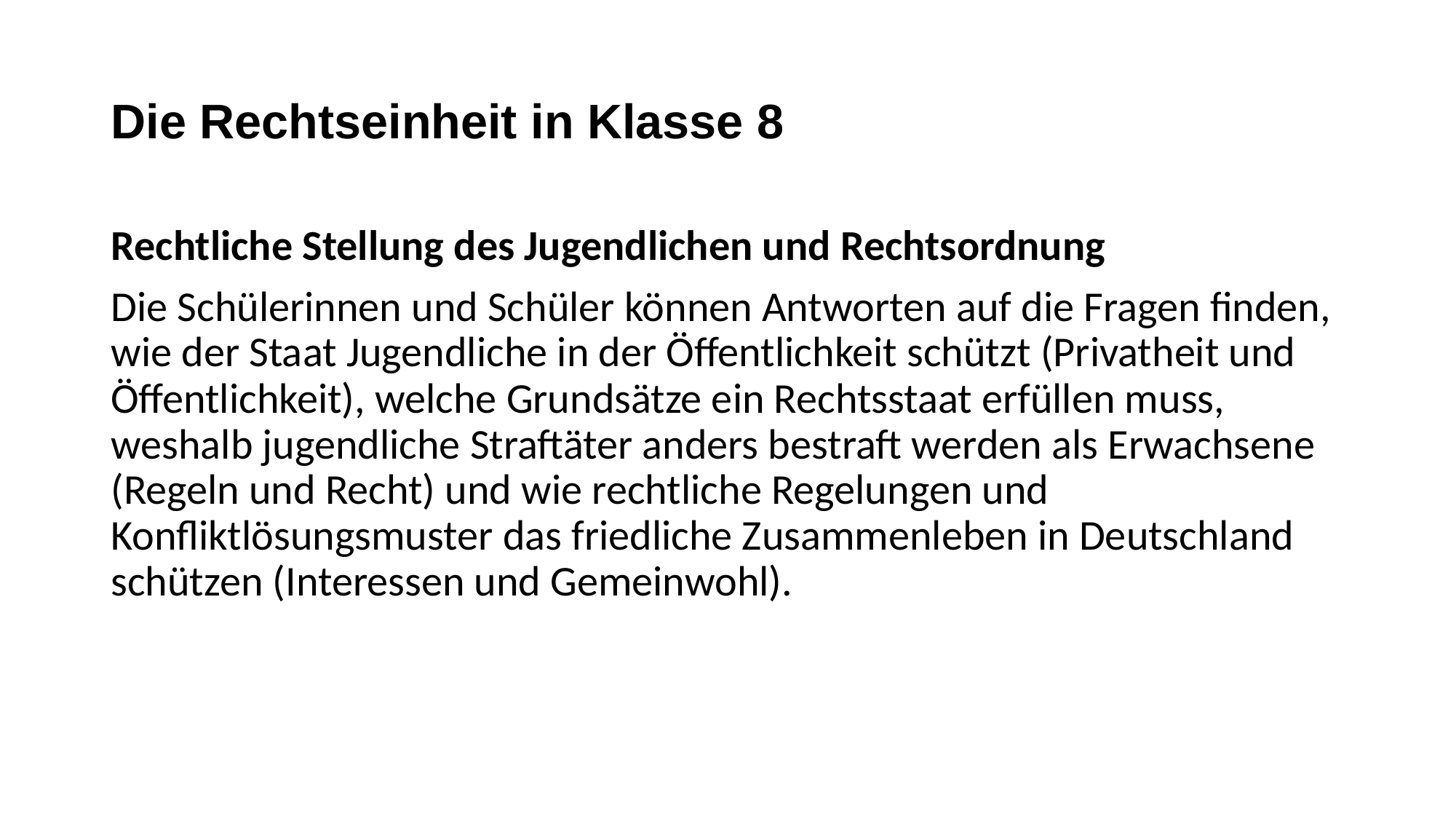

# Die Rechtseinheit in Klasse 8
Rechtliche Stellung des Jugendlichen und Rechtsordnung
Die Schülerinnen und Schüler können Antworten auf die Fragen finden, wie der Staat Jugendliche in der Öffentlichkeit schützt (Privatheit und Öffentlichkeit), welche Grundsätze ein Rechtsstaat erfüllen muss, weshalb jugendliche Straftäter anders bestraft werden als Erwachsene (Regeln und Recht) und wie rechtliche Regelungen und Konfliktlösungsmuster das friedliche Zusammenleben in Deutschland schützen (Interessen und Gemeinwohl).